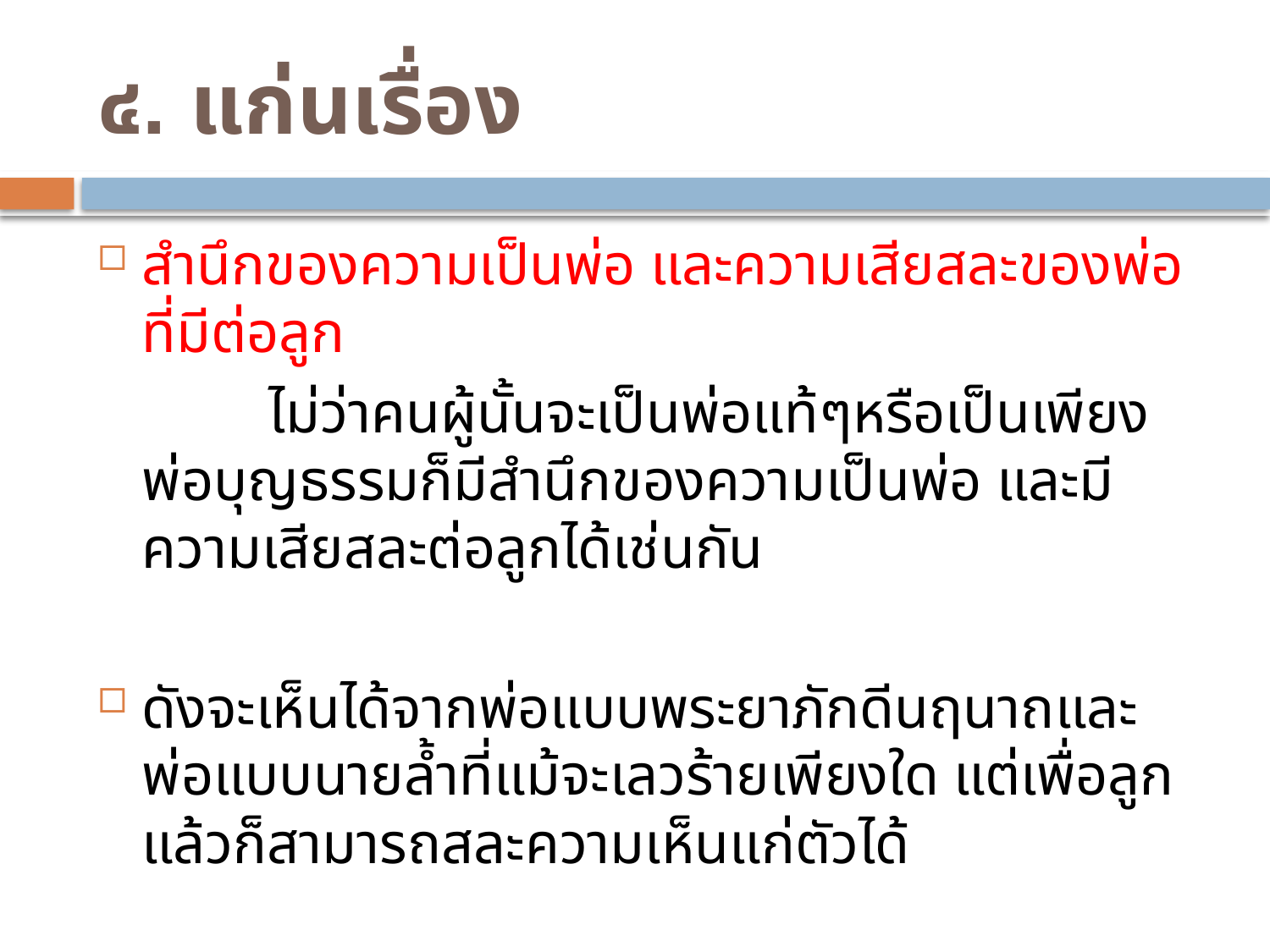

# ๔. แก่นเรื่อง
สำนึกของความเป็นพ่อ และความเสียสละของพ่อที่มีต่อลูก
		ไม่ว่าคนผู้นั้นจะเป็นพ่อแท้ๆหรือเป็นเพียงพ่อบุญธรรมก็มีสำนึกของความเป็นพ่อ และมีความเสียสละต่อลูกได้เช่นกัน

ดังจะเห็นได้จากพ่อแบบพระยาภักดีนฤนาถและพ่อแบบนายล้ำที่แม้จะเลวร้ายเพียงใด แต่เพื่อลูกแล้วก็สามารถสละความเห็นแก่ตัวได้